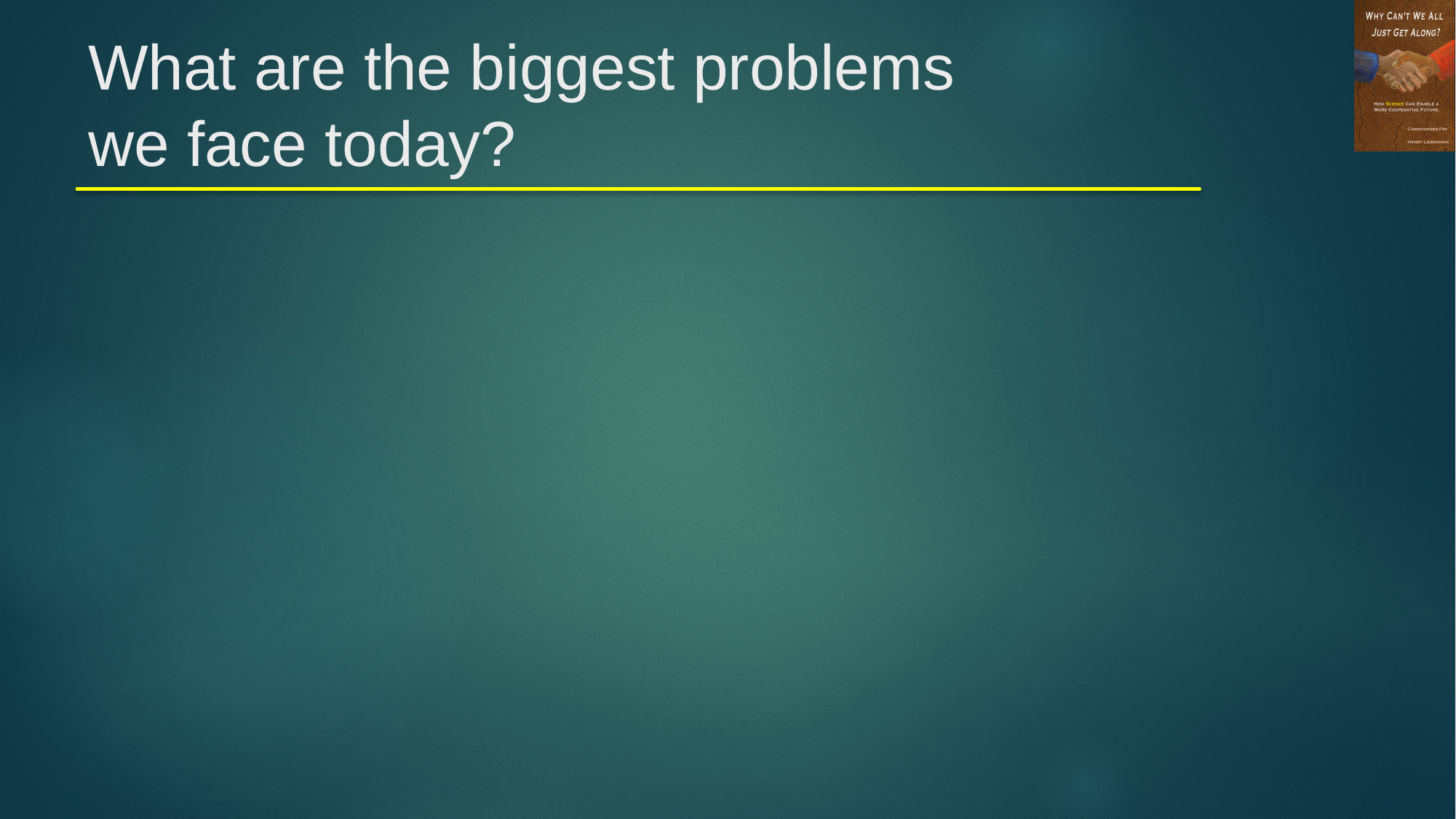

# What are the biggest problems we face today?